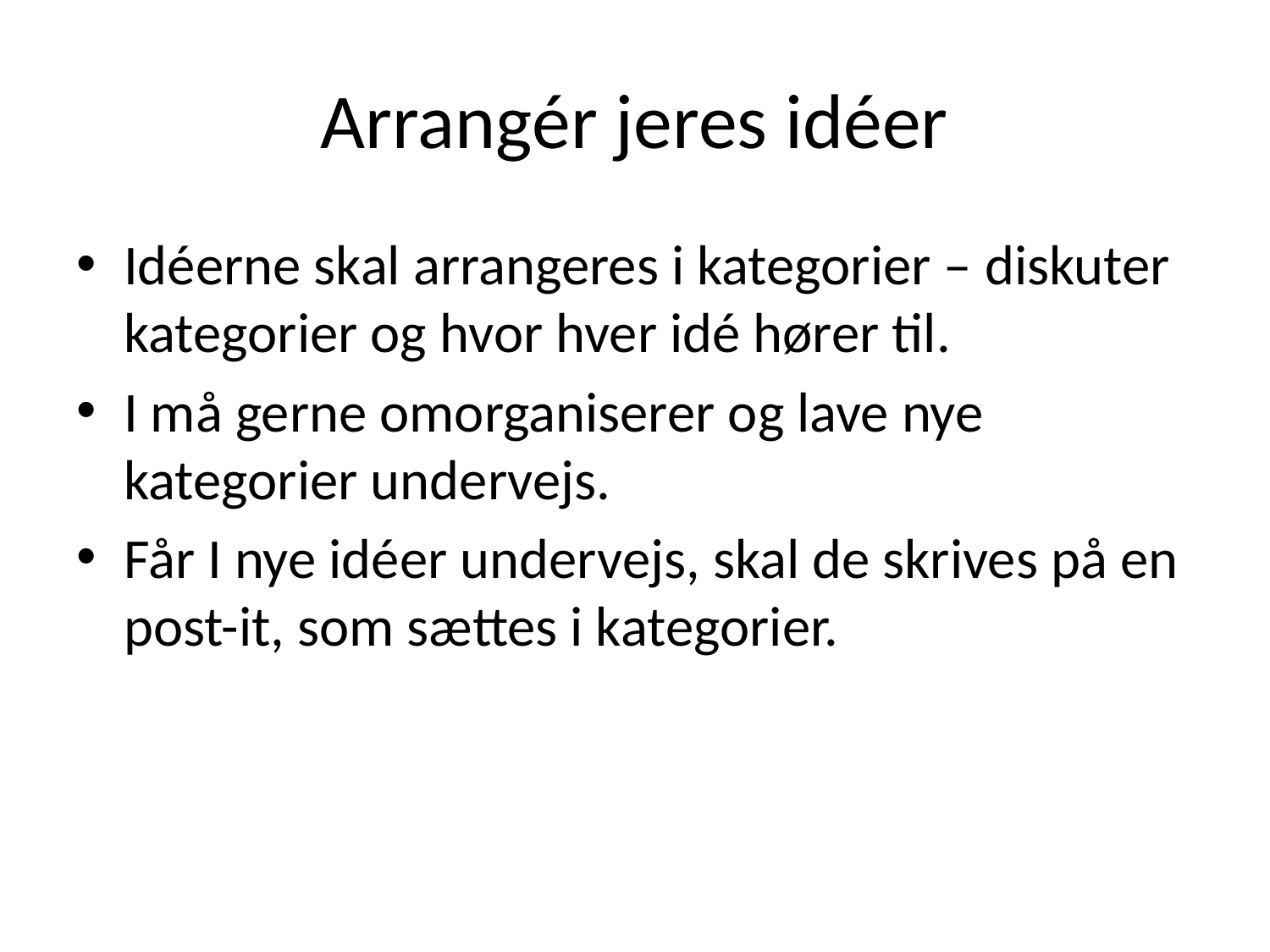

# Arrangér jeres idéer
Idéerne skal arrangeres i kategorier – diskuter kategorier og hvor hver idé hører til.
I må gerne omorganiserer og lave nye kategorier undervejs.
Får I nye idéer undervejs, skal de skrives på en post-it, som sættes i kategorier.